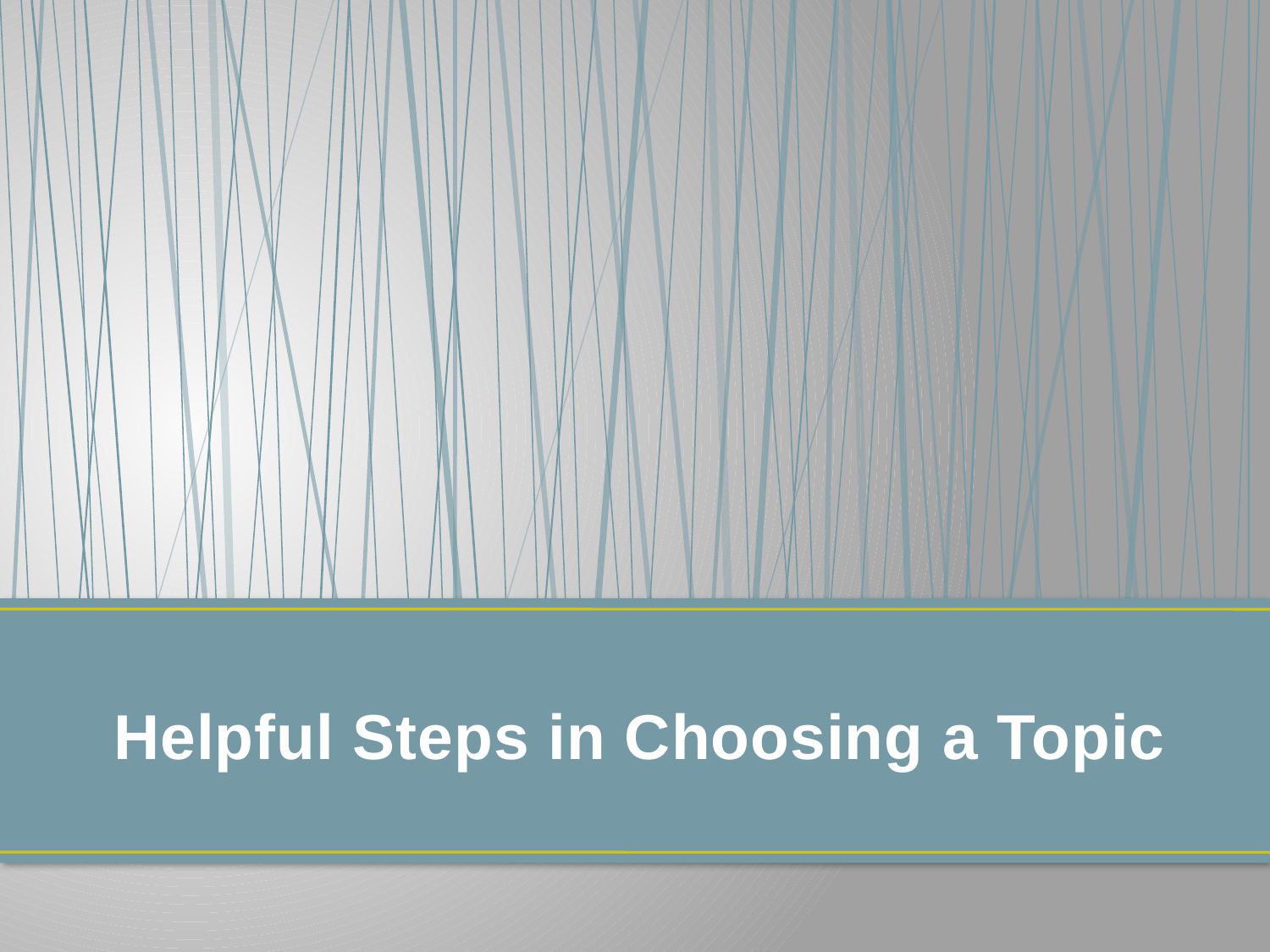

# Helpful Steps in Choosing a Topic